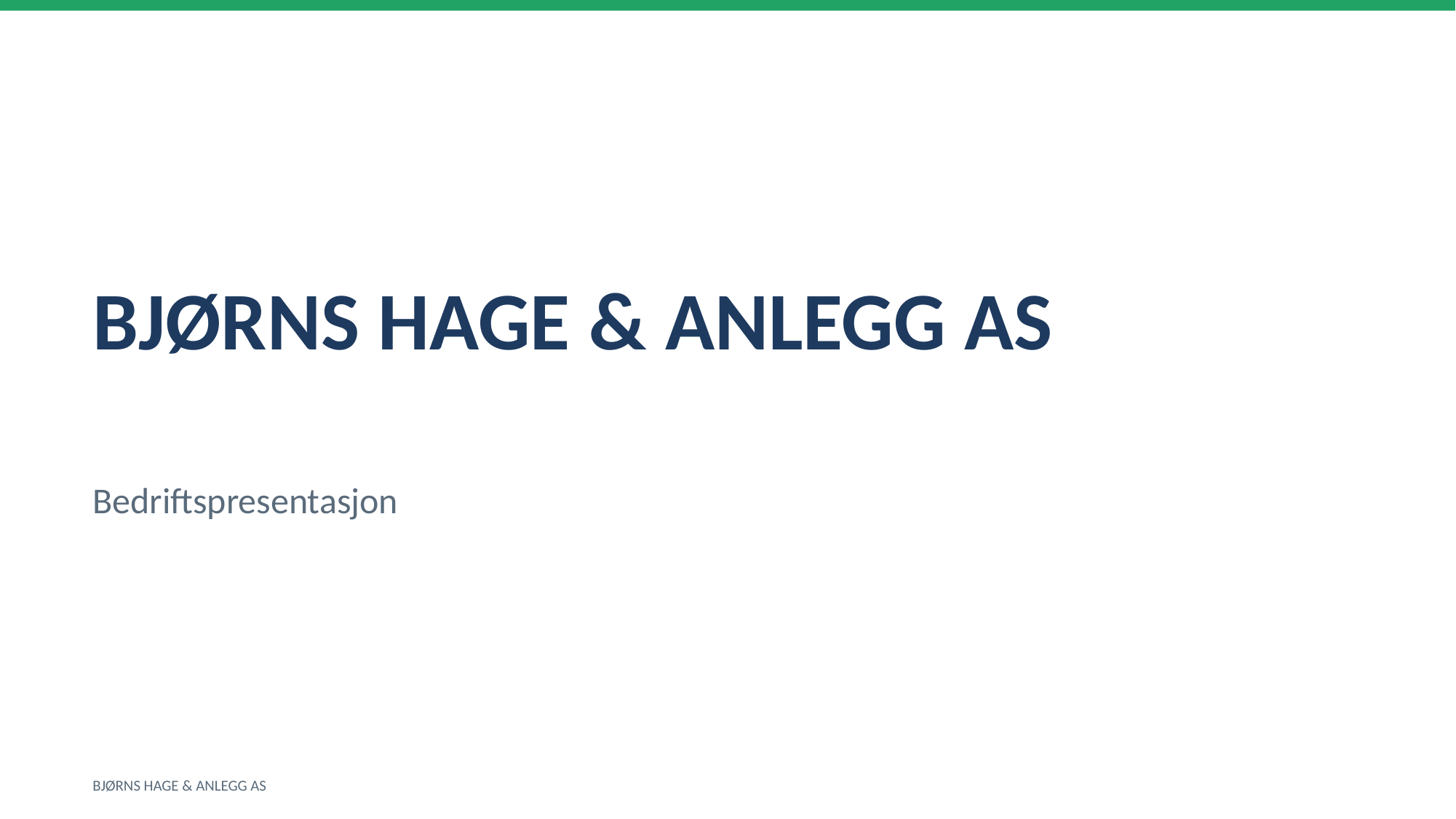

BJØRNS HAGE & ANLEGG AS
Bedriftspresentasjon
BJØRNS HAGE & ANLEGG AS